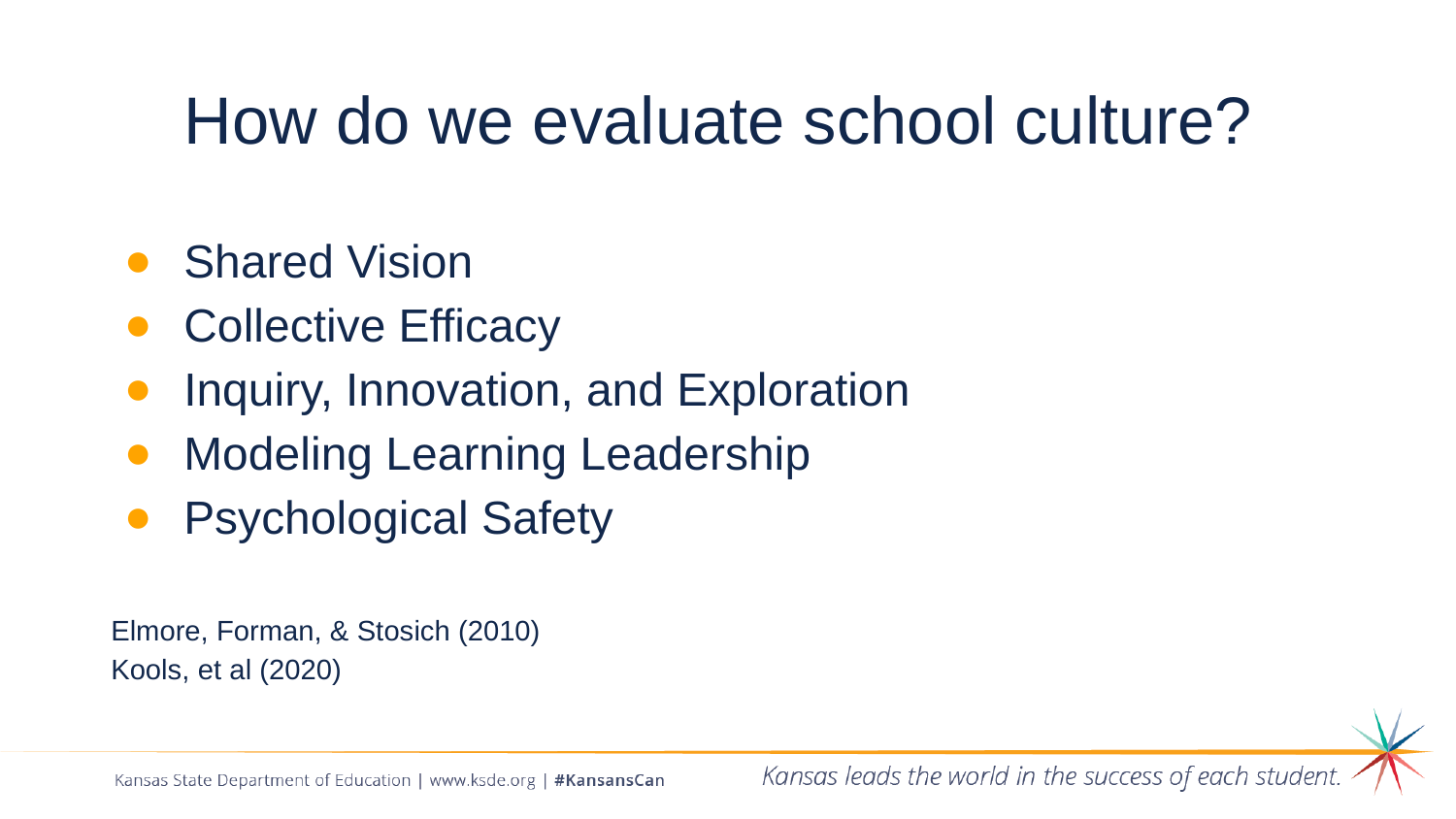

# How do we evaluate school culture?
Shared Vision
Collective Efficacy
Inquiry, Innovation, and Exploration
Modeling Learning Leadership
Psychological Safety

Elmore, Forman, & Stosich (2010)
Kools, et al (2020)